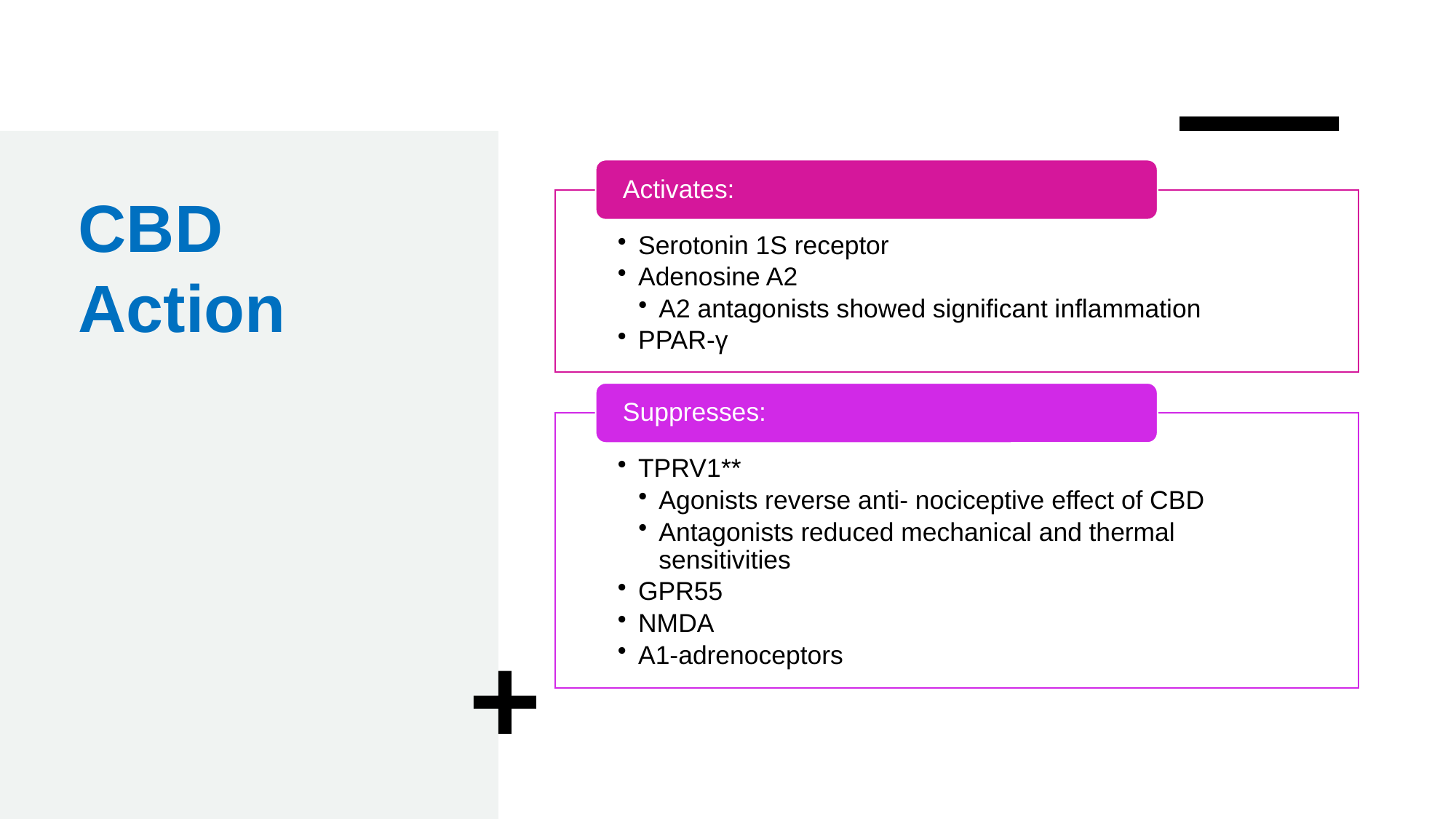

Serotonin 1S receptor
Adenosine A2
A2 antagonists showed significant inflammation
PPAR-γ
Activates:
TPRV1**
Agonists reverse anti- nociceptive effect of CBD
Antagonists reduced mechanical and thermal sensitivities
GPR55
NMDA
A1-adrenoceptors
Suppresses:
# CBD Action